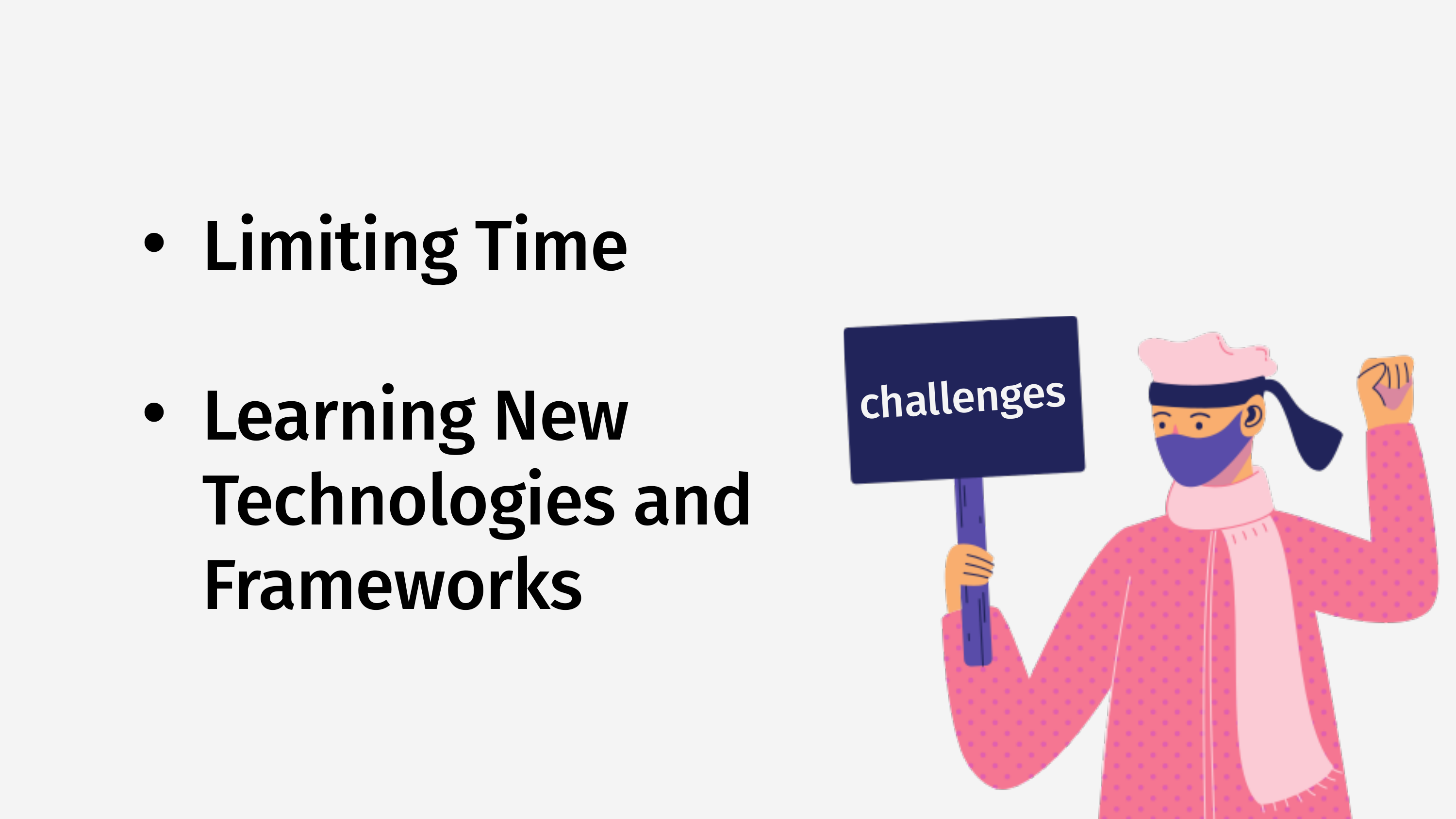

Limiting Time

Learning New Technologies and Frameworks

challenges